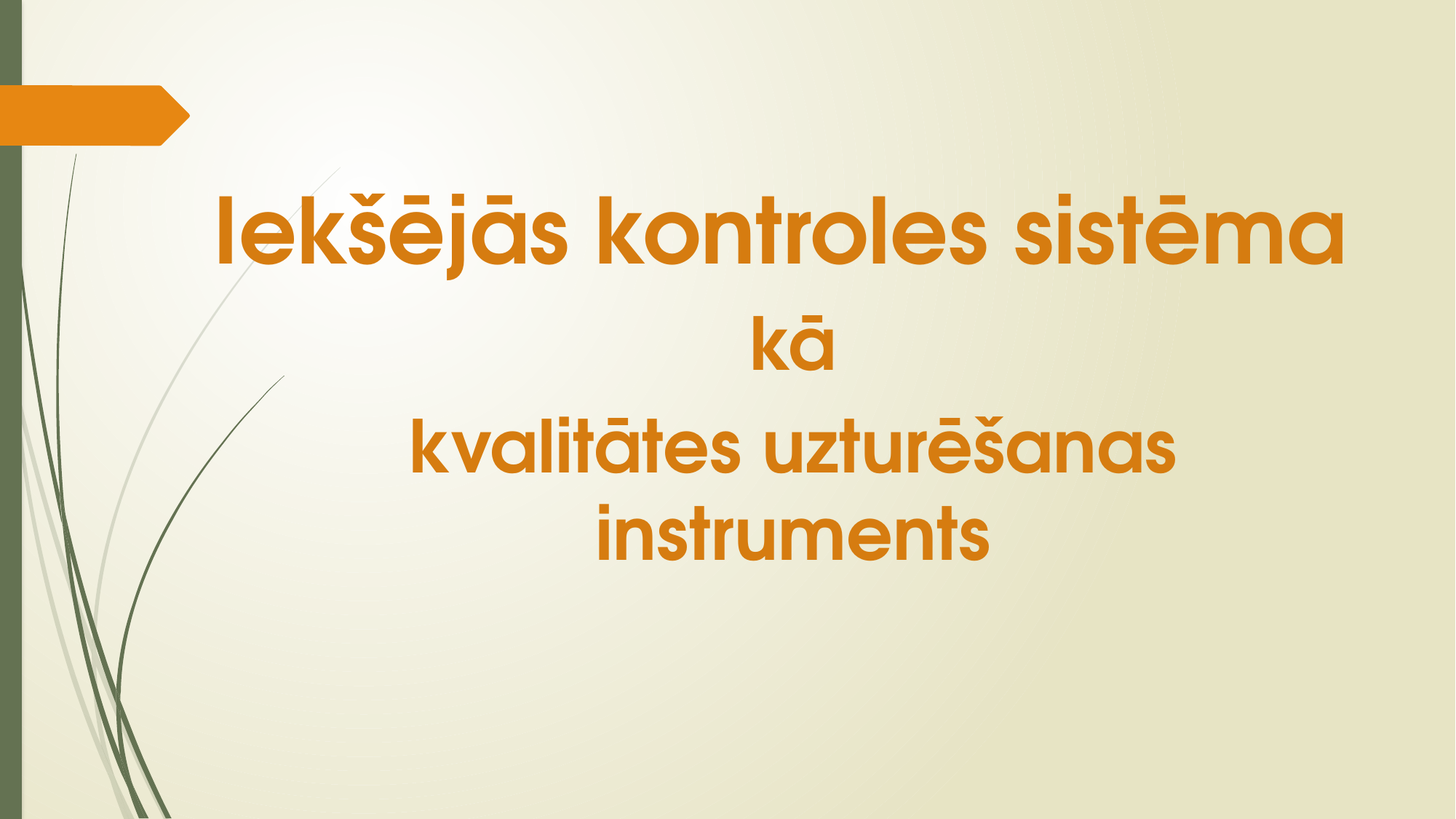

Iekšējās kontroles sistēma
kā
kvalitātes uzturēšanas instruments